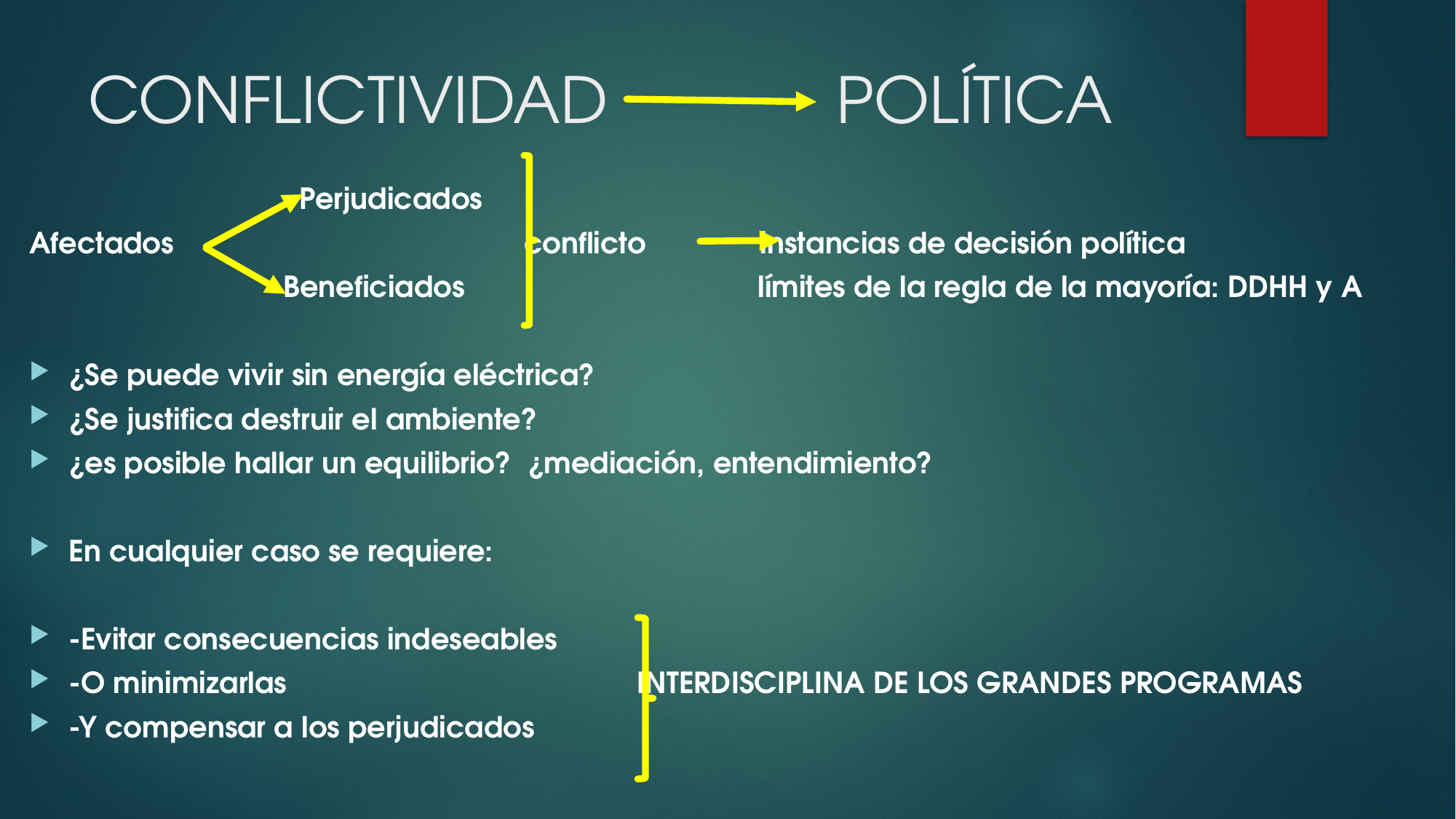

# CONFLICTIVIDAD             POLÍTICA

                                 Perjudicados
Afectados                                           conflicto              instancias de decisión política
                               Beneficiados                                    límites de la regla de la mayoría: DDHH y A

¿Se puede vivir sin energía eléctrica?
¿Se justifica destruir el ambiente?
¿es posible hallar un equilibrio?  ¿mediación, entendimiento?

En cualquier caso se requiere:

-Evitar consecuencias indeseables
-O minimizarlas                                           INTERDISCIPLINA DE LOS GRANDES PROGRAMAS
-Y compensar a los perjudicados